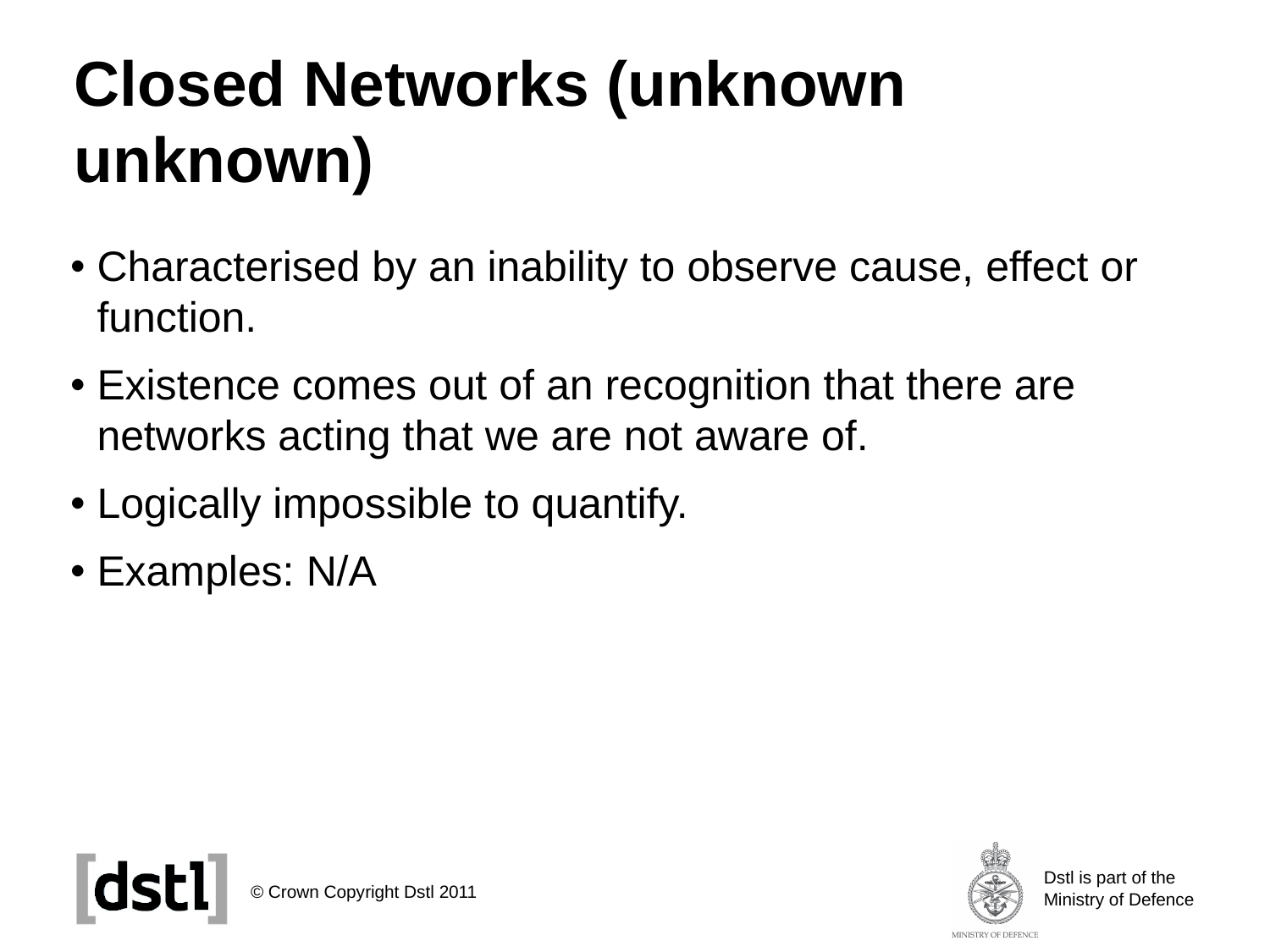

# Closed Networks (unknown unknown)
Characterised by an inability to observe cause, effect or function.
Existence comes out of an recognition that there are networks acting that we are not aware of.
Logically impossible to quantify.
Examples: N/A

© Crown Copyright Dstl 2011